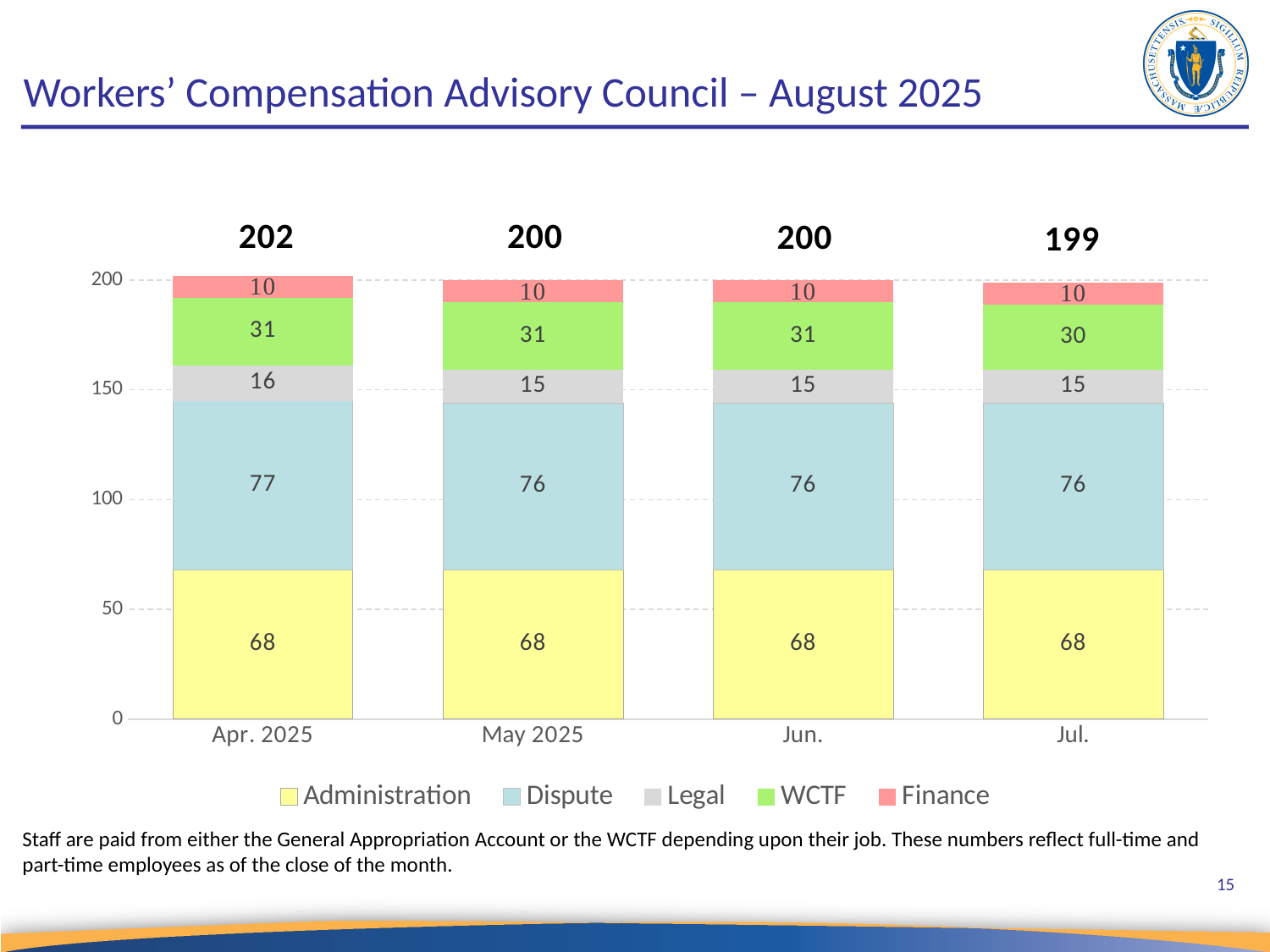

# Workers’ Compensation Advisory Council – August 2025

### Chart

| Category | Administration | Dispute | Legal | WCTF | Finance |
|---|---|---|---|---|---|
| Apr. 2025 | 68.0 | 77.0 | 16.0 | 31.0 | 10.0 |
| May 2025 | 68.0 | 76.0 | 15.0 | 31.0 | 10.0 |
| Jun. | 68.0 | 76.0 | 15.0 | 31.0 | 10.0 |
| Jul. | 68.0 | 76.0 | 15.0 | 30.0 | 10.0 |
Staff are paid from either the General Appropriation Account or the WCTF depending upon their job. These numbers reflect full-time and part-time employees as of the close of the month.
15